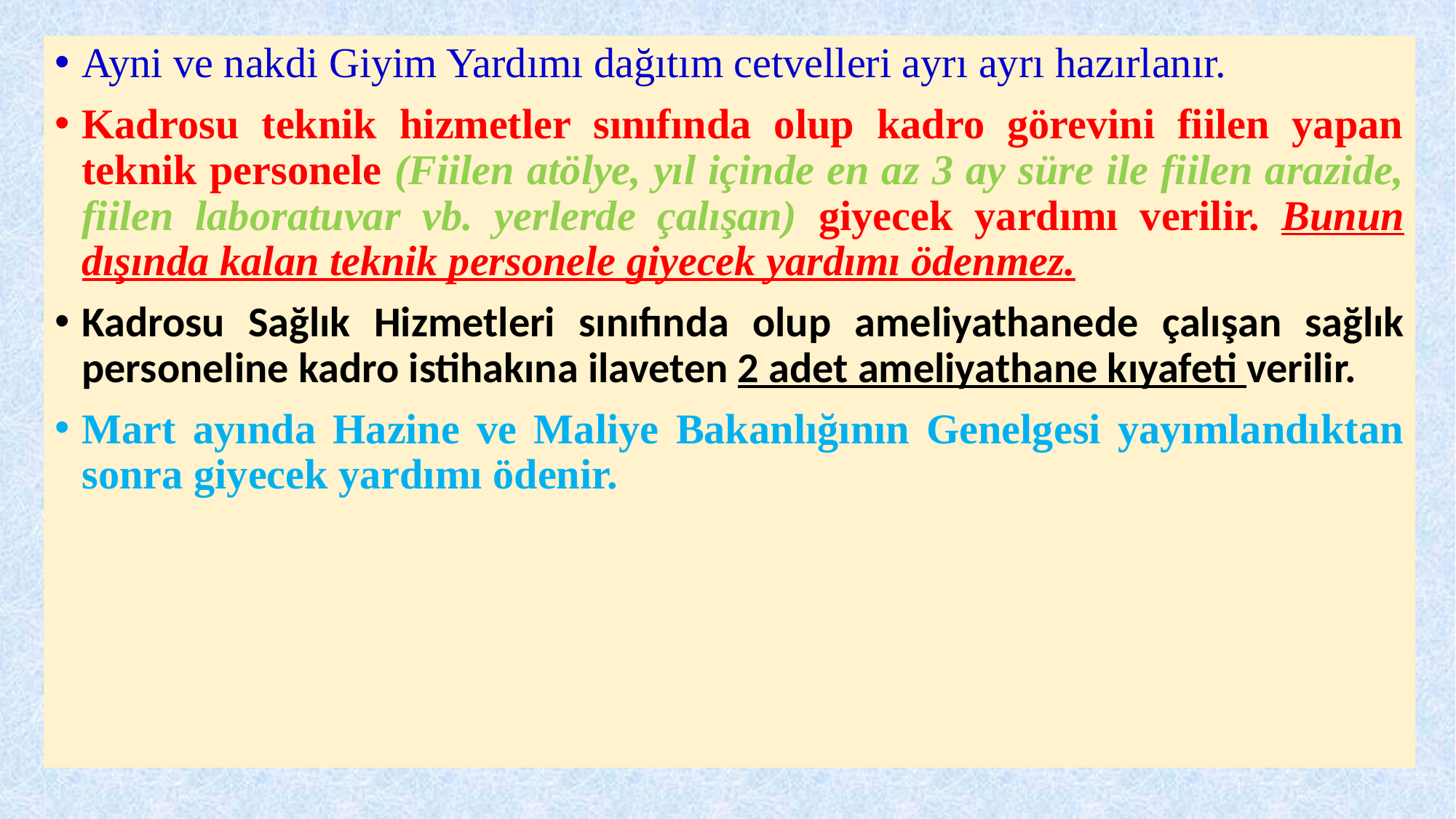

Ayni ve nakdi Giyim Yardımı dağıtım cetvelleri ayrı ayrı hazırlanır.
Kadrosu teknik hizmetler sınıfında olup kadro görevini fiilen yapan teknik personele (Fiilen atölye, yıl içinde en az 3 ay süre ile fiilen arazide, fiilen laboratuvar vb. yerlerde çalışan) giyecek yardımı verilir. Bunun dışında kalan teknik personele giyecek yardımı ödenmez.
Kadrosu Sağlık Hizmetleri sınıfında olup ameliyathanede çalışan sağlık personeline kadro istihakına ilaveten 2 adet ameliyathane kıyafeti verilir.
Mart ayında Hazine ve Maliye Bakanlığının Genelgesi yayımlandıktan sonra giyecek yardımı ödenir.